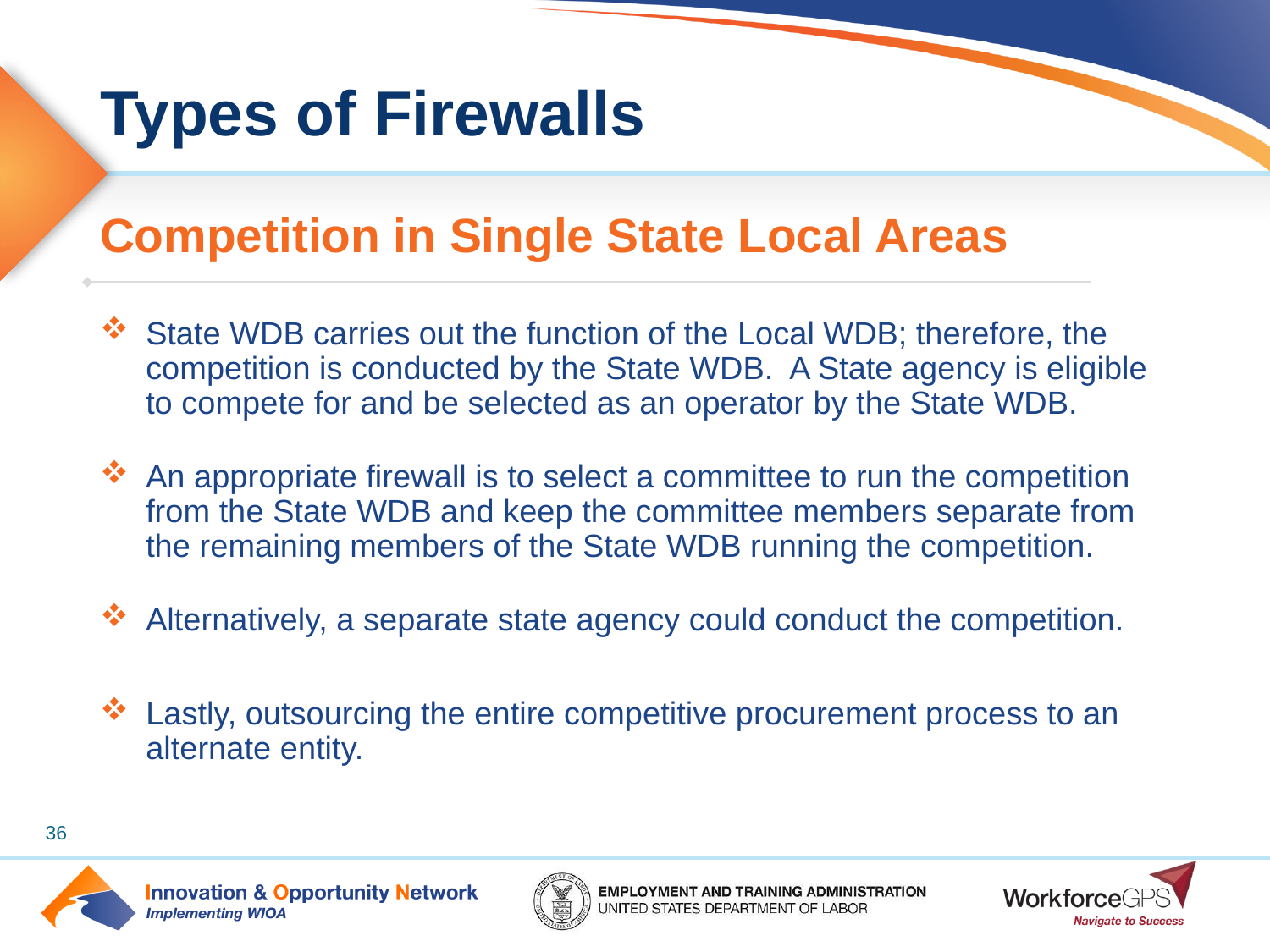

# Types of Firewalls
Competition in Single State Local Areas

State WDB carries out the function of the Local WDB; therefore, the competition is conducted by the State WDB.  A State agency is eligible to compete for and be selected as an operator by the State WDB.

An appropriate firewall is to select a committee to run the competition from the State WDB and keep the committee members separate from the remaining members of the State WDB running the competition.

Alternatively, a separate state agency could conduct the competition.

Lastly, outsourcing the entire competitive procurement process to an alternate entity.